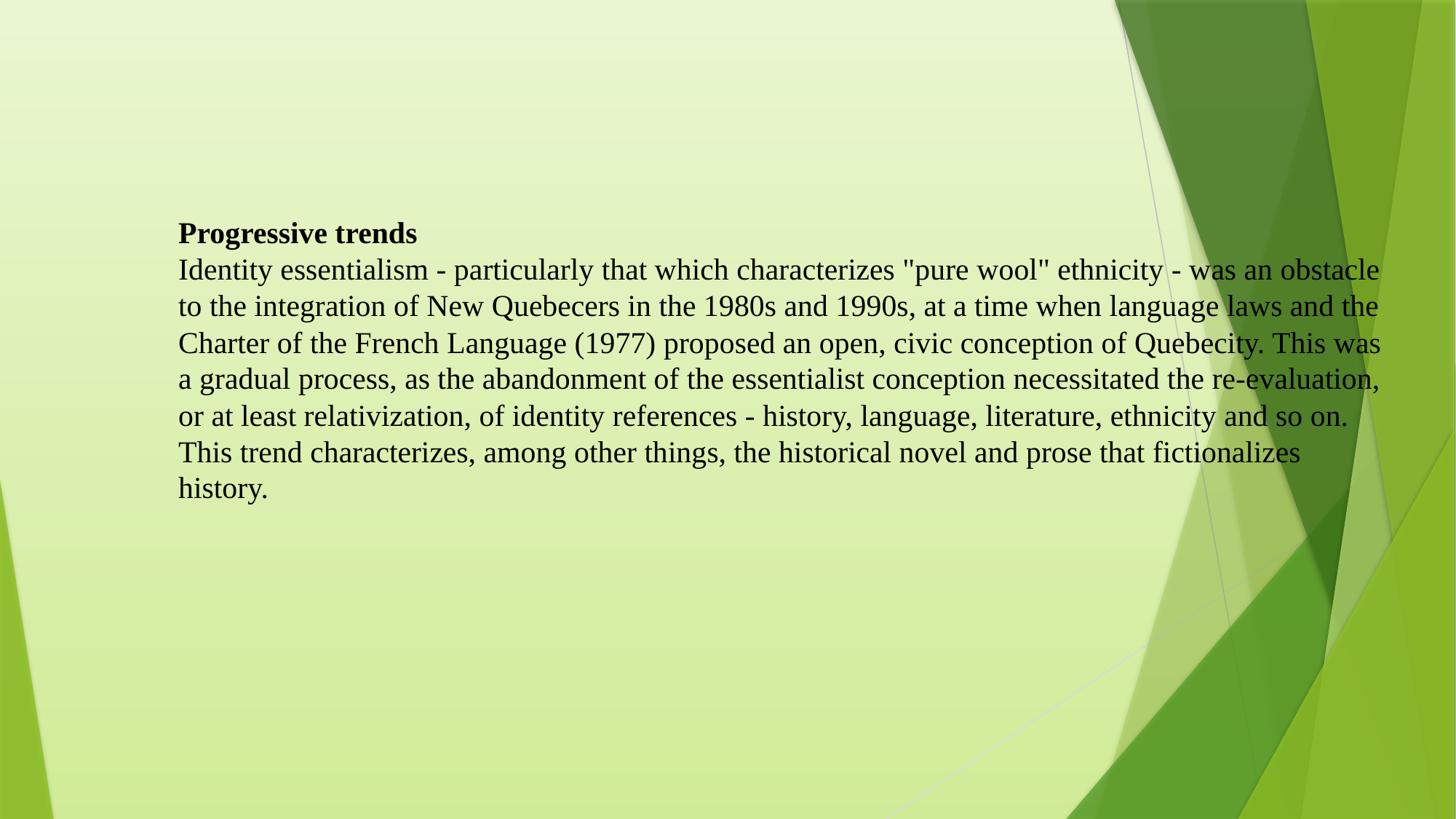

Progressive trends
Identity essentialism - particularly that which characterizes "pure wool" ethnicity - was an obstacle to the integration of New Quebecers in the 1980s and 1990s, at a time when language laws and the Charter of the French Language (1977) proposed an open, civic conception of Quebecity. This was a gradual process, as the abandonment of the essentialist conception necessitated the re-evaluation, or at least relativization, of identity references - history, language, literature, ethnicity and so on. This trend characterizes, among other things, the historical novel and prose that fictionalizes history.